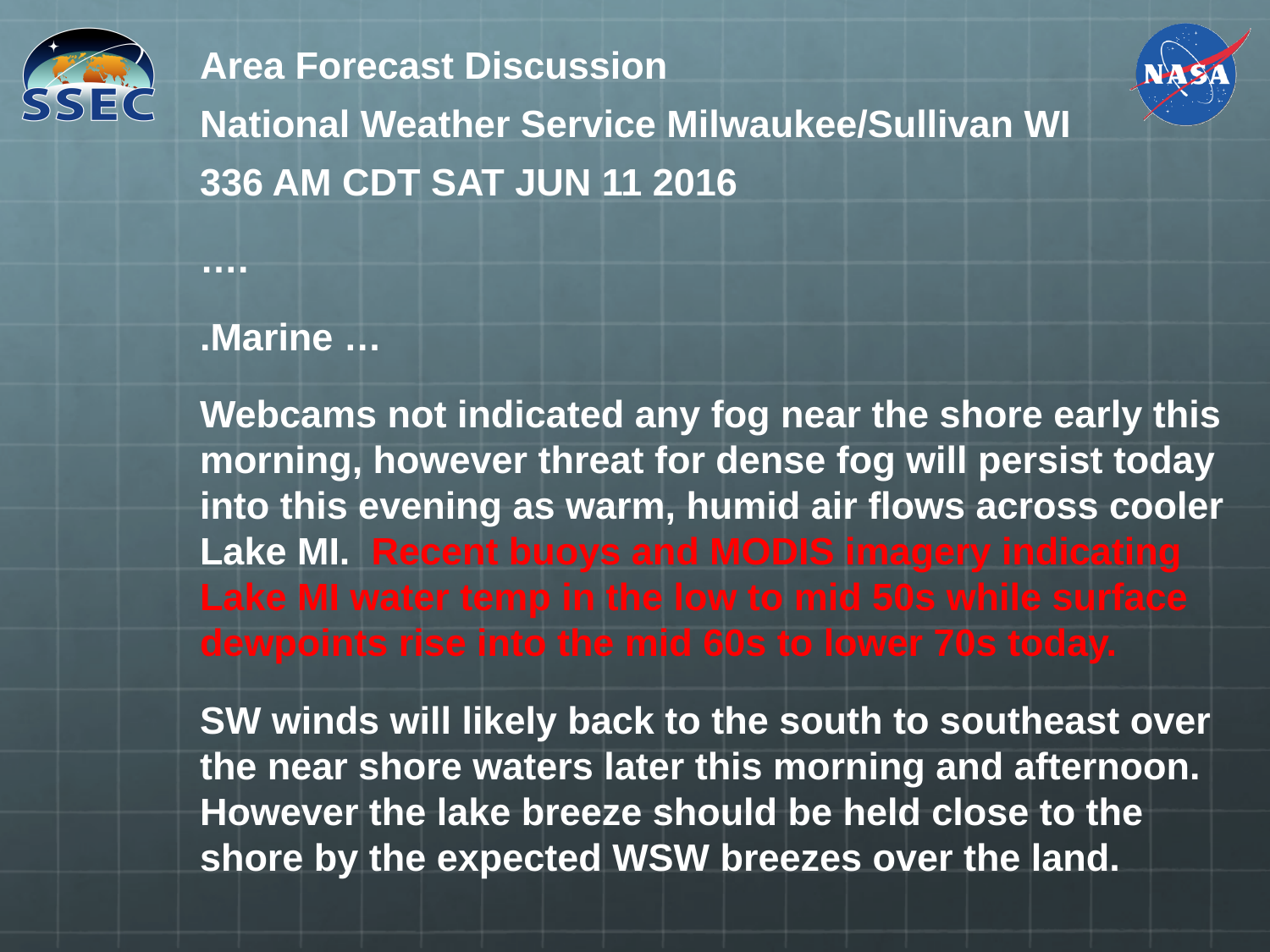

#
Area Forecast Discussion
National Weather Service Milwaukee/Sullivan WI
336 AM CDT SAT JUN 11 2016
….
.Marine …
Webcams not indicated any fog near the shore early this morning, however threat for dense fog will persist today into this evening as warm, humid air flows across cooler Lake MI.  Recent buoys and MODIS imagery indicating Lake MI water temp in the low to mid 50s while surface dewpoints rise into the mid 60s to lower 70s today.
SW winds will likely back to the south to southeast over the near shore waters later this morning and afternoon.  However the lake breeze should be held close to the shore by the expected WSW breezes over the land.